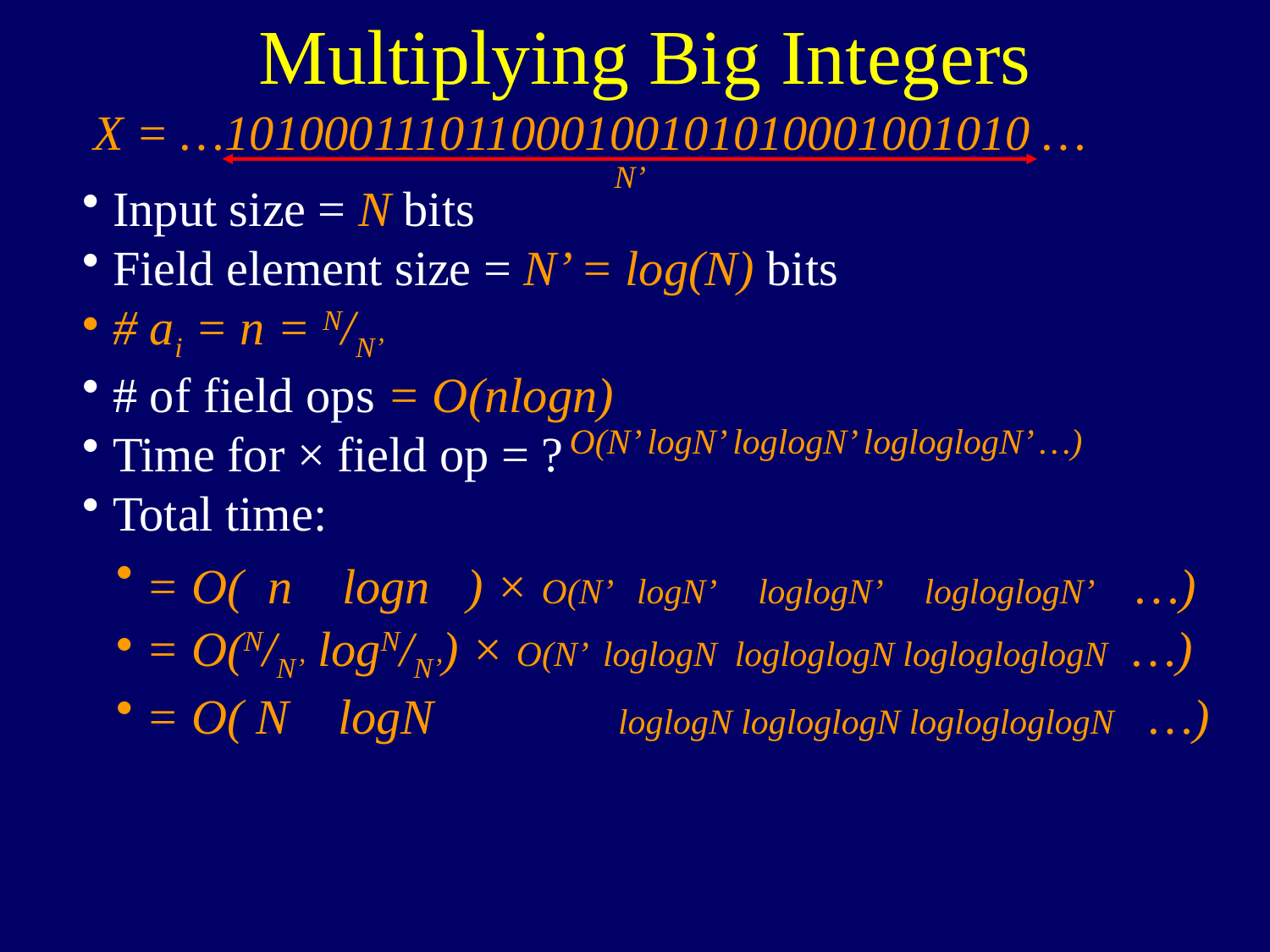

Multiplying Big Integers
X = …101000111011000100101010001001010 …
N’

Input size = N bits
Field element size = N’ = log(N) bits
# ai = n = N/N’
# of field ops = O(nlogn)
Time for × field op = ?
Total time:
= O(  n    logn   ) × O(N’   logN’     loglogN’     logloglogN’     …)
= O(N/N’ logN/N’) × O(N’  loglogN  logloglogN loglogloglogN  …)
= O( N    logN               loglogN logloglogN loglogloglogN    …)
O(N’ logN’ loglogN’ logloglogN’ …)